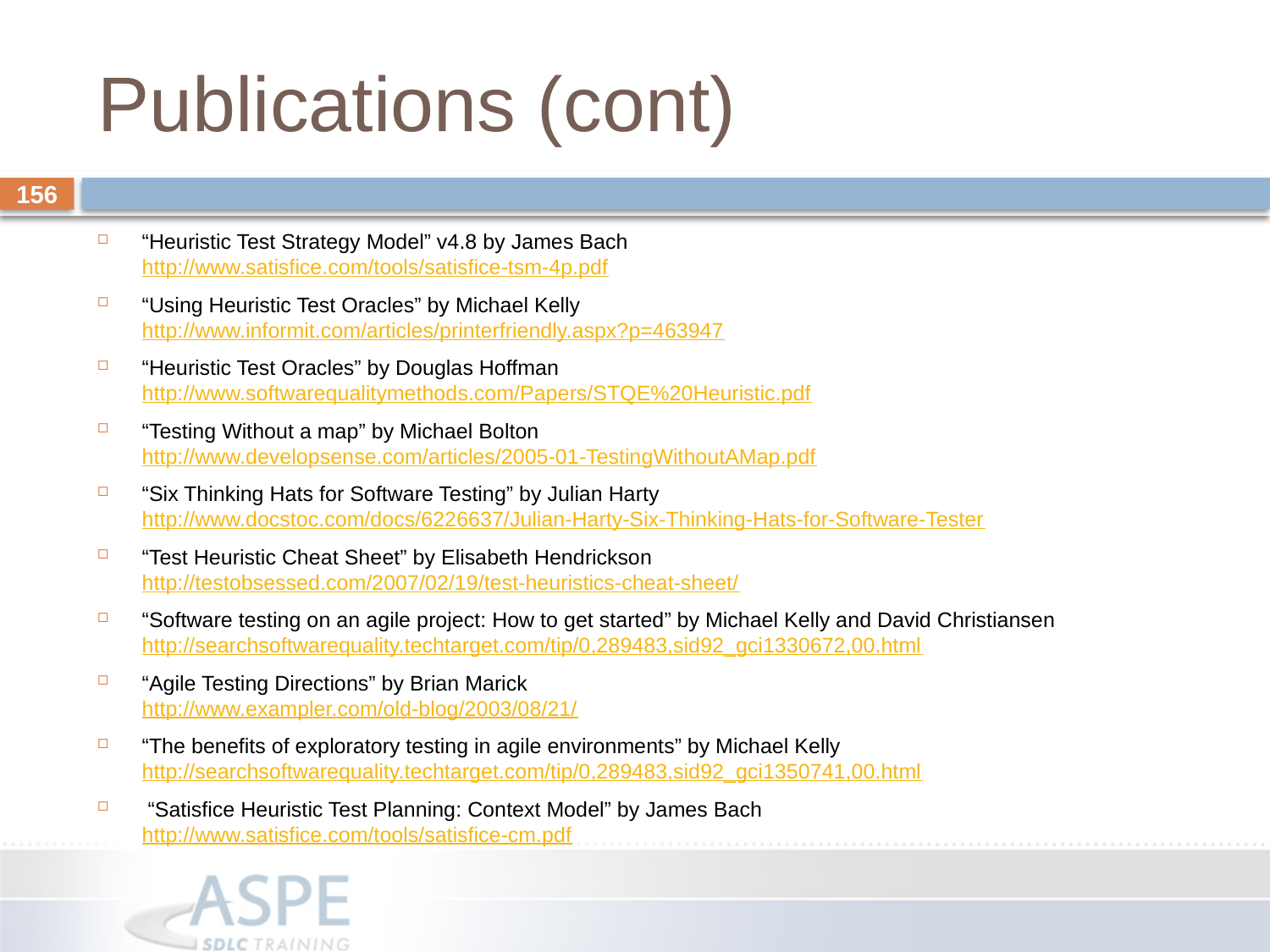

# Publications (cont)
156
“Heuristic Test Strategy Model” v4.8 by James Bach
http://www.satisfice.com/tools/satisfice-tsm-4p.pdf
“Using Heuristic Test Oracles” by Michael Kelly
http://www.informit.com/articles/printerfriendly.aspx?p=463947
“Heuristic Test Oracles” by Douglas Hoffman
http://www.softwarequalitymethods.com/Papers/STQE%20Heuristic.pdf
“Testing Without a map” by Michael Bolton
http://www.developsense.com/articles/2005-01-TestingWithoutAMap.pdf
“Six Thinking Hats for Software Testing” by Julian Harty
http://www.docstoc.com/docs/6226637/Julian-Harty-Six-Thinking-Hats-for-Software-Tester
“Test Heuristic Cheat Sheet” by Elisabeth Hendrickson
http://testobsessed.com/2007/02/19/test-heuristics-cheat-sheet/
“Software testing on an agile project: How to get started” by Michael Kelly and David Christiansen
http://searchsoftwarequality.techtarget.com/tip/0,289483,sid92_gci1330672,00.html
“Agile Testing Directions” by Brian Marick
http://www.exampler.com/old-blog/2003/08/21/
“The benefits of exploratory testing in agile environments” by Michael Kelly http://searchsoftwarequality.techtarget.com/tip/0,289483,sid92_gci1350741,00.html
 “Satisfice Heuristic Test Planning: Context Model” by James Bach
http://www.satisfice.com/tools/satisfice-cm.pdf